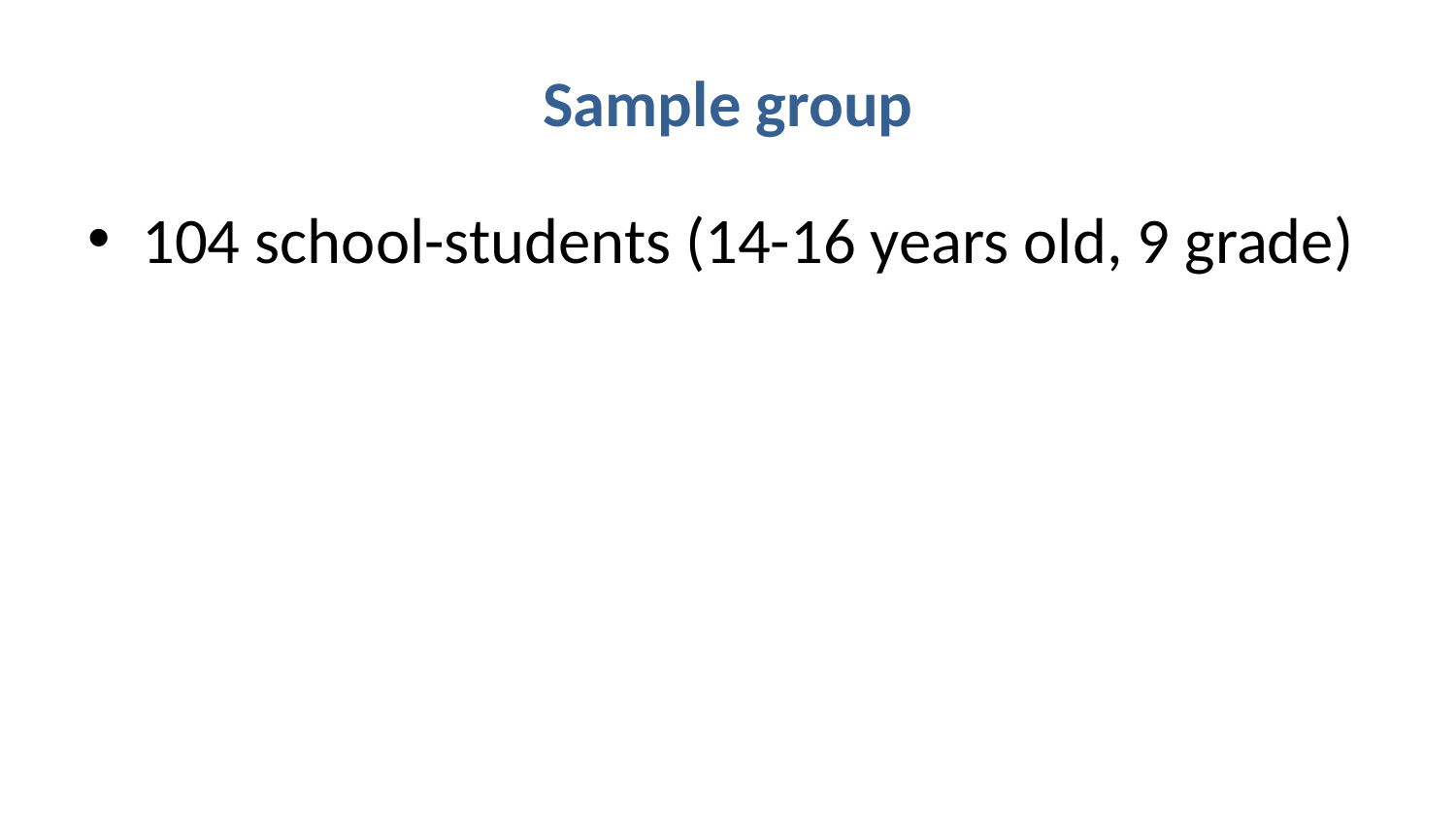

# Sample group
104 school-students (14-16 years old, 9 grade)